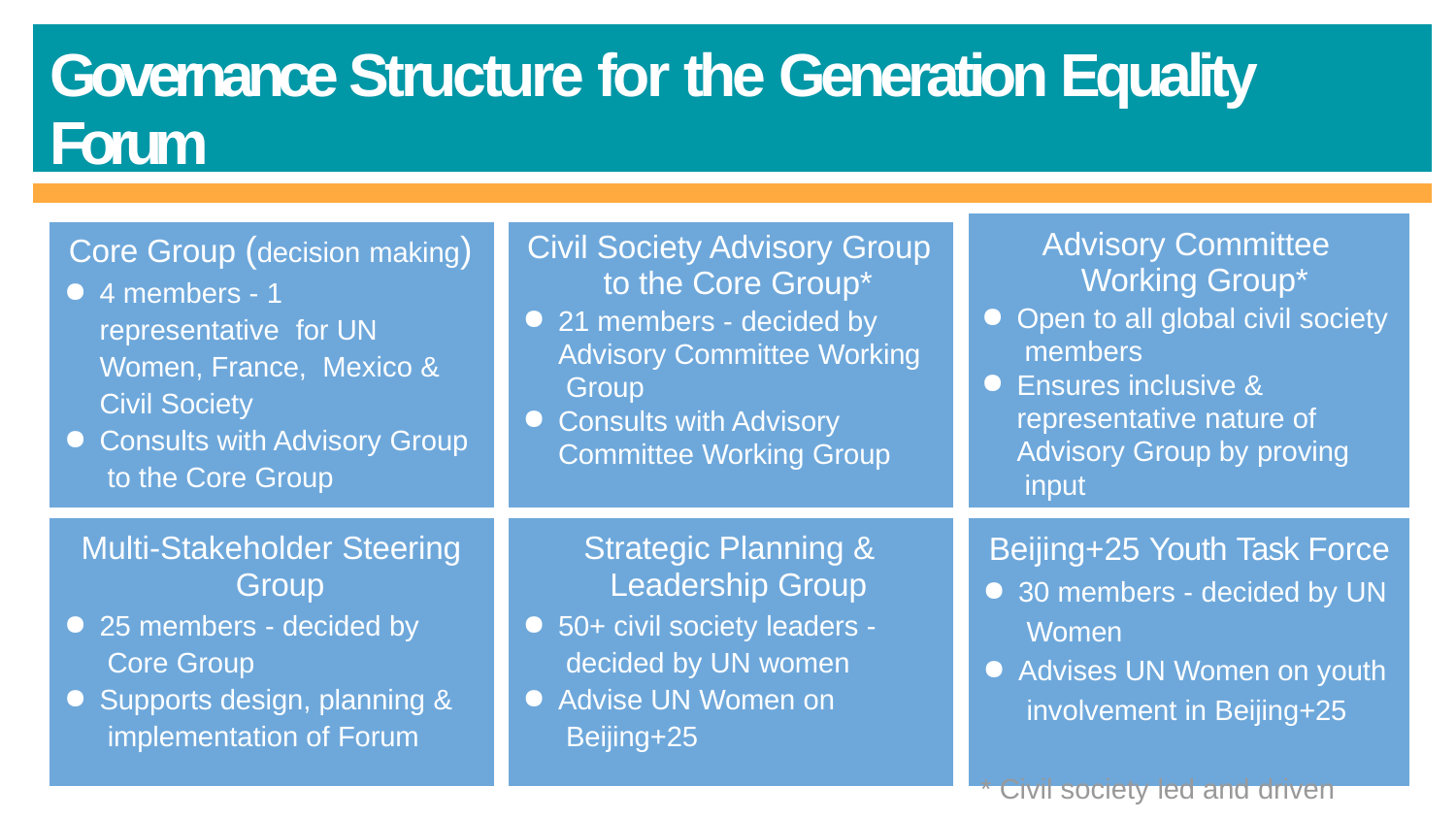

| Governance Structure for the Generation Equality Forum |  |  |  |  |  |  |
| --- | --- | --- | --- | --- | --- | --- |
|  |  |  |  |  |  |  |
|  |  |  |  |  | Advisory Committee Working Group\* Open to all global civil society members Ensures inclusive & representative nature of Advisory Group by proving input |  |
|  | Core Group (decision making) 4 members - 1 representative for UN Women, France, Mexico & Civil Society Consults with Advisory Group to the Core Group |  | Civil Society Advisory Group to the Core Group\* 21 members - decided by Advisory Committee Working Group Consults with Advisory Committee Working Group |  |  |  |
|  | Multi-Stakeholder Steering Group 25 members - decided by Core Group Supports design, planning & implementation of Forum |  | Strategic Planning & Leadership Group 50+ civil society leaders - decided by UN women Advise UN Women on Beijing+25 |  | Beijing+25 Youth Task Force 30 members - decided by UN Women Advises UN Women on youth involvement in Beijing+25 |  |
* Civil society led and driven